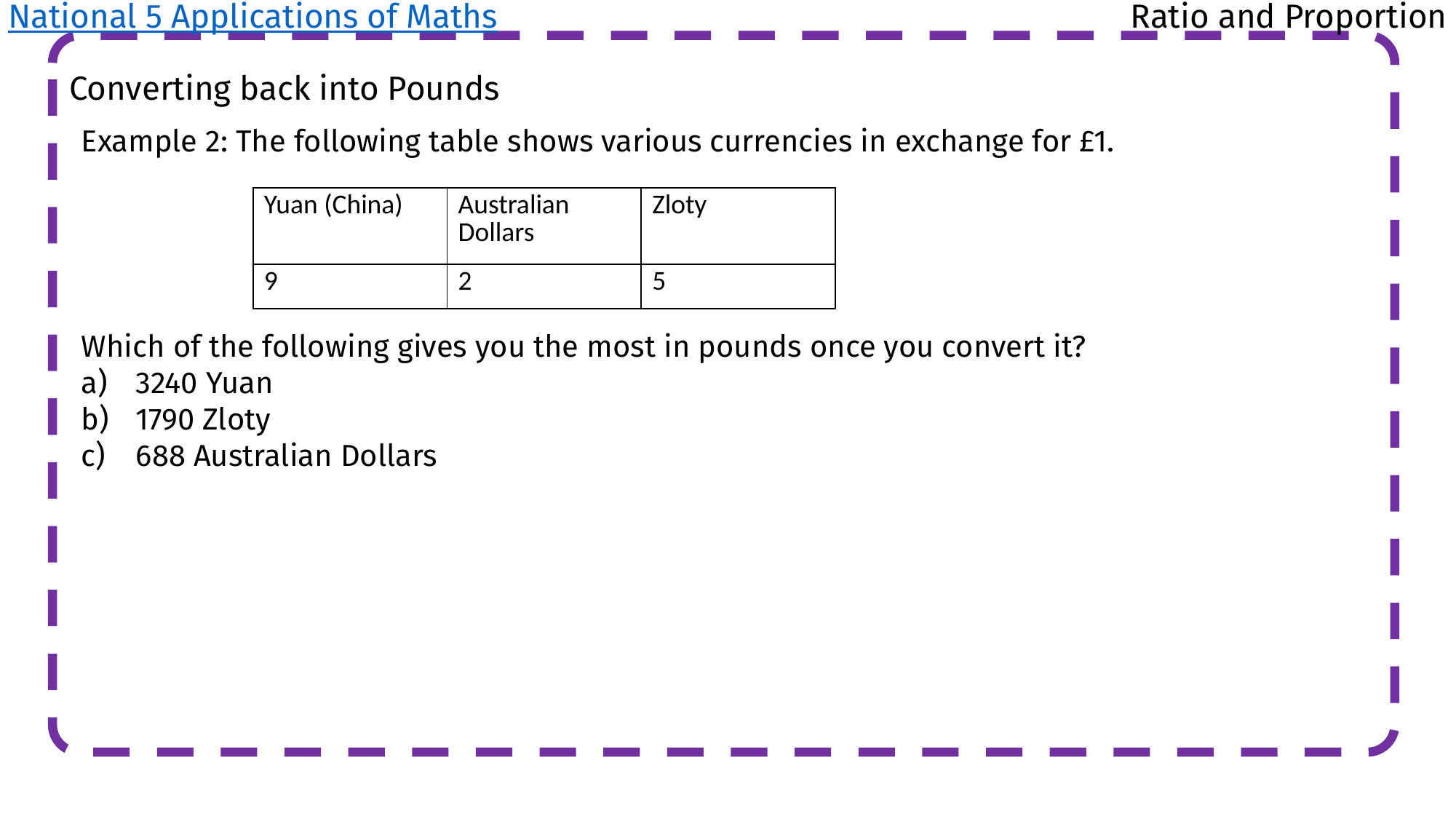

National 5 Applications of Maths
Ratio and Proportion

Converting back into Pounds
Example 2: The following table shows various currencies in exchange for £1.

| Yuan (China) | Australian Dollars | Zloty |
| --- | --- | --- |
| 9 | 2 | 5 |
Which of the following gives you the most in pounds once you convert it?
3240 Yuan
1790 Zloty
688 Australian Dollars